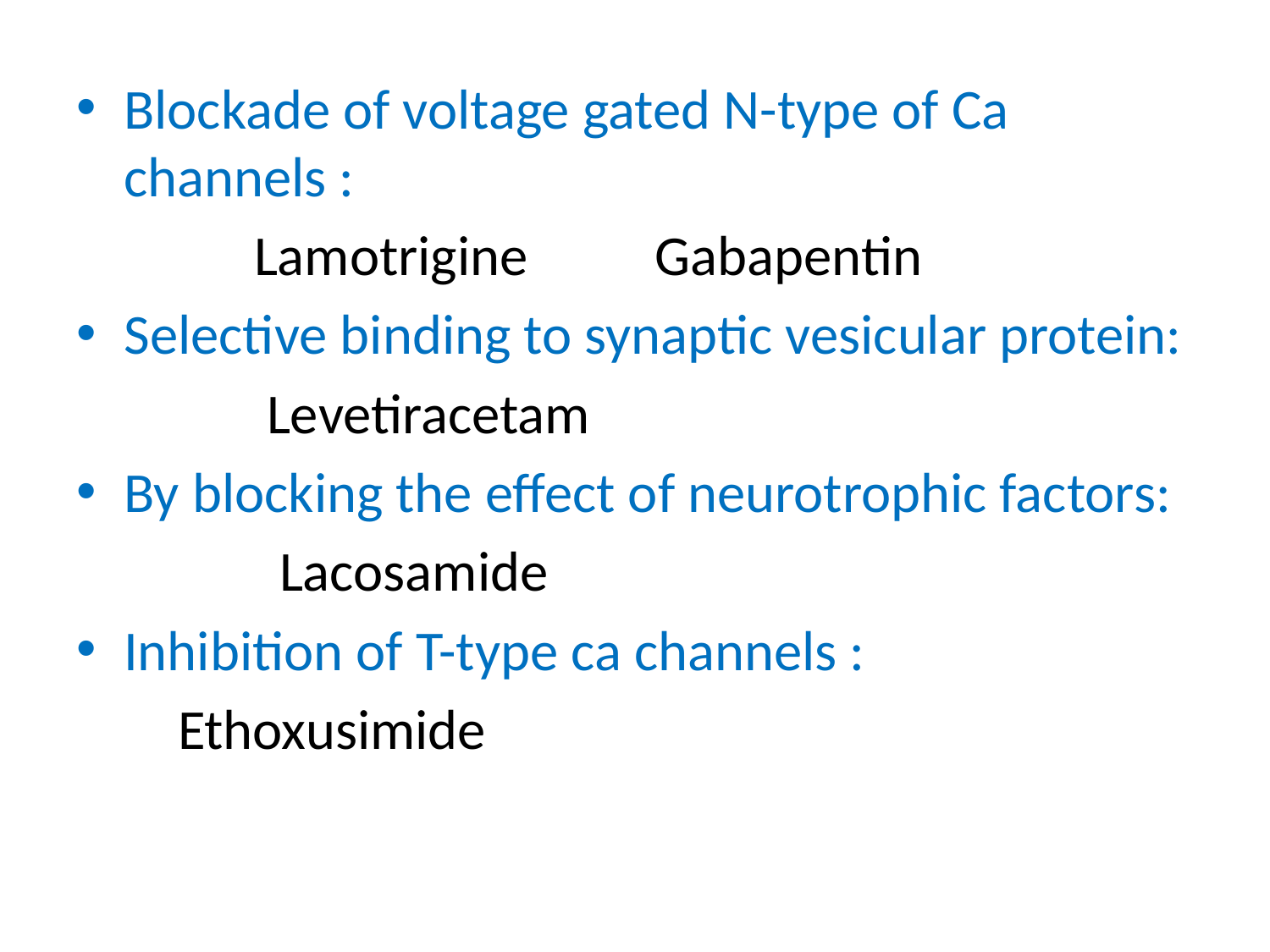

Blockade of voltage gated N-type of Ca channels :
              Lamotrigine          Gabapentin
Selective binding to synaptic vesicular protein:
               Levetiracetam
By blocking the effect of neurotrophic factors:
                Lacosamide
Inhibition of T-type ca channels :
        Ethoxusimide